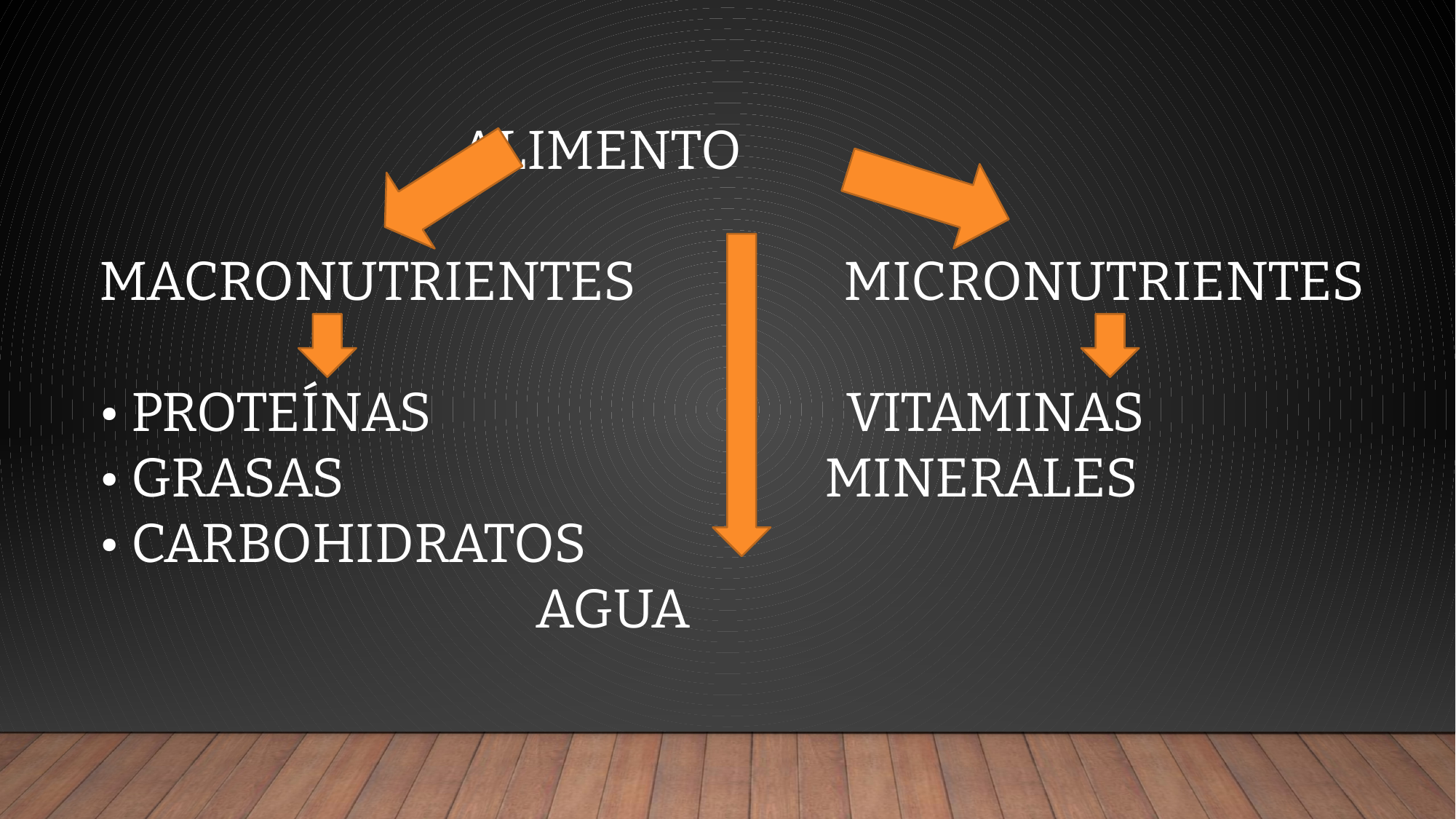

ALIMENTO

MACRONUTRIENTES                   MICRONUTRIENTES

• PROTEÍNAS                                      VITAMINAS
• GRASAS                                            MINERALES
• CARBOHIDRATOS
                                        AGUA